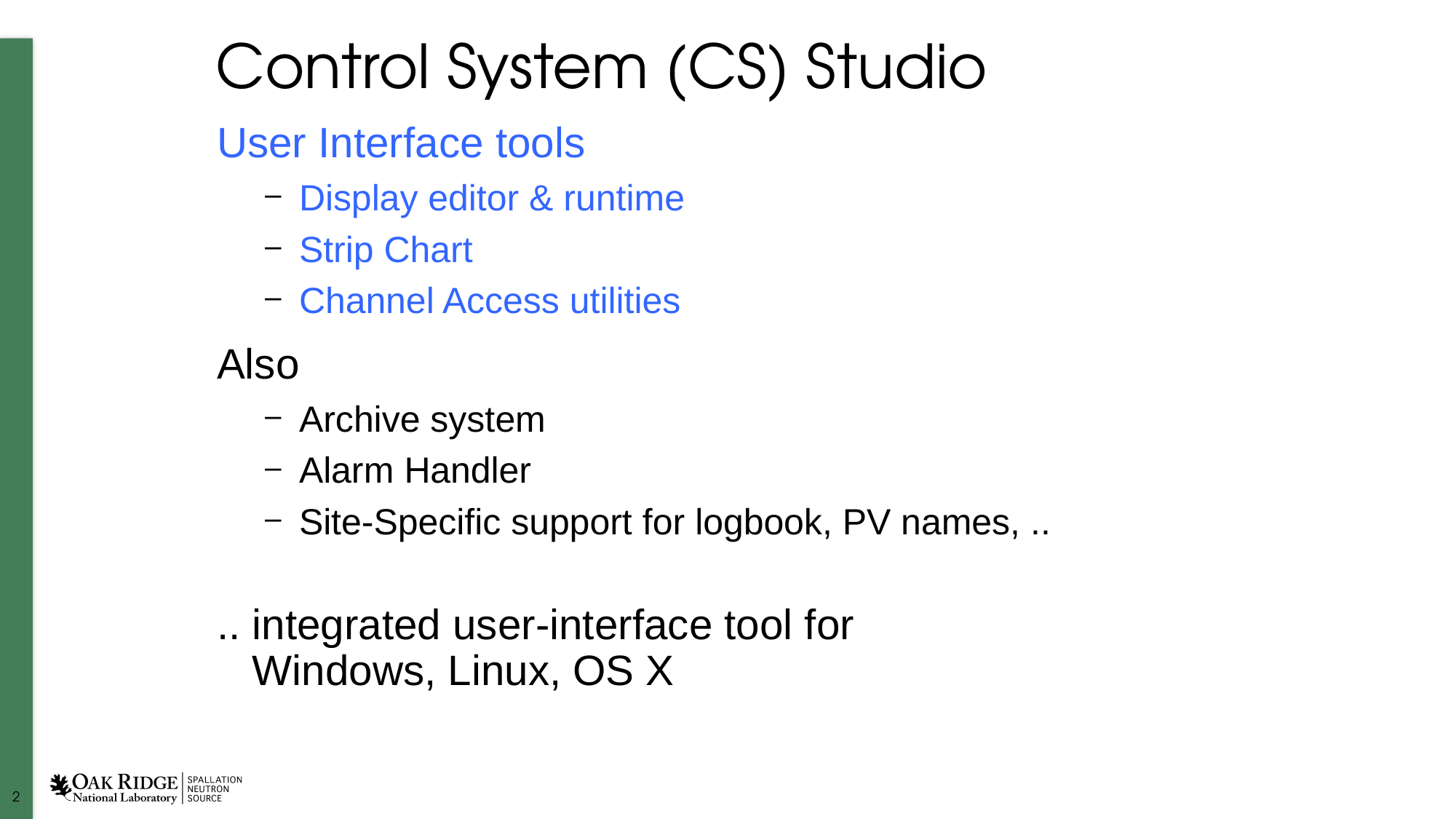

# Control System (CS) Studio
User Interface tools
Display editor & runtime
Strip Chart
Channel Access utilities
Also
Archive system
Alarm Handler
Site-Specific support for logbook, PV names, ..
.. integrated user-interface tool for
   Windows, Linux, OS X